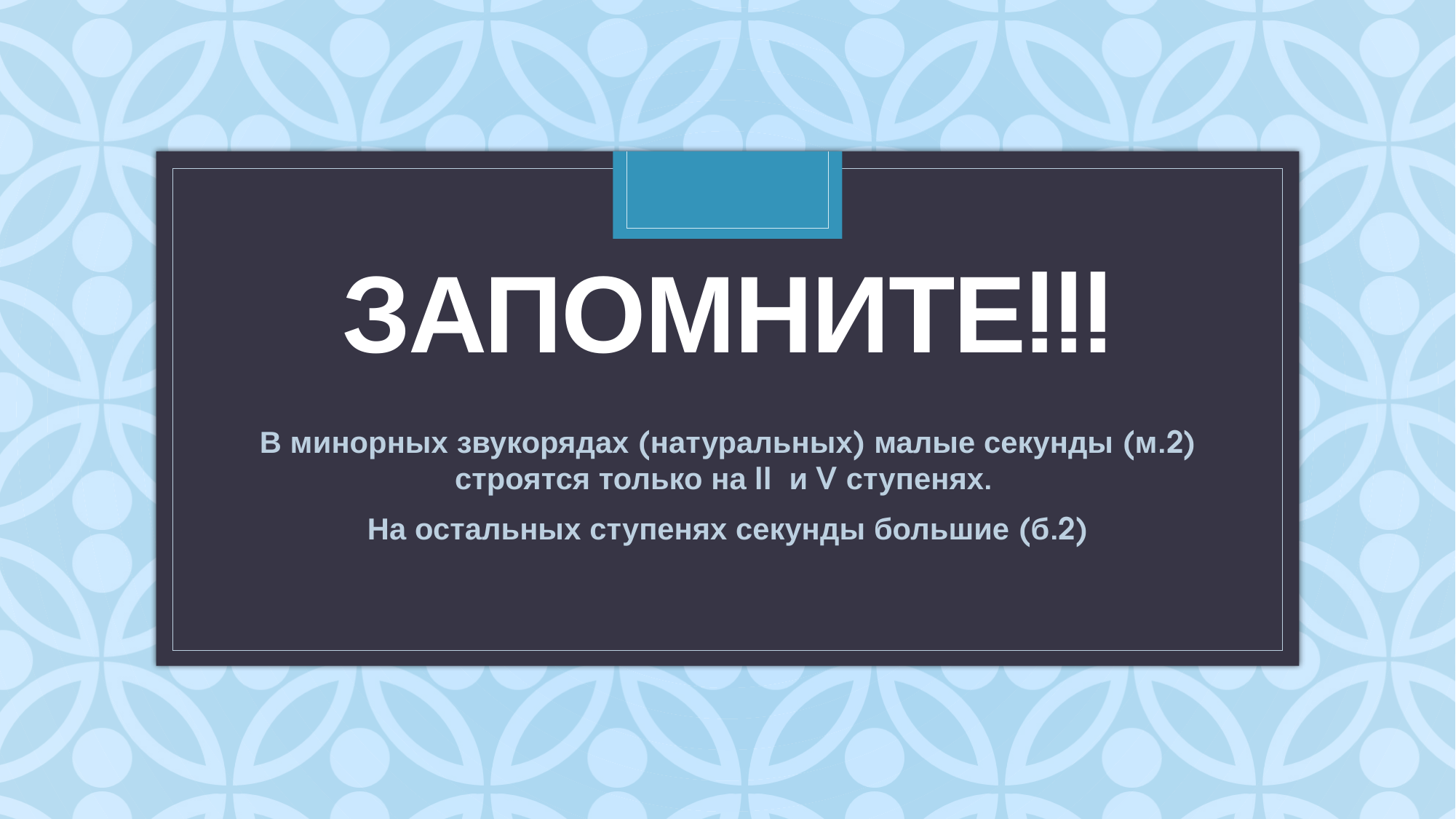

# Запомните!!!
В минорных звукорядах (натуральных) малые секунды (м.2) строятся только на II  и V ступенях.
На остальных ступенях секунды большие (б.2)